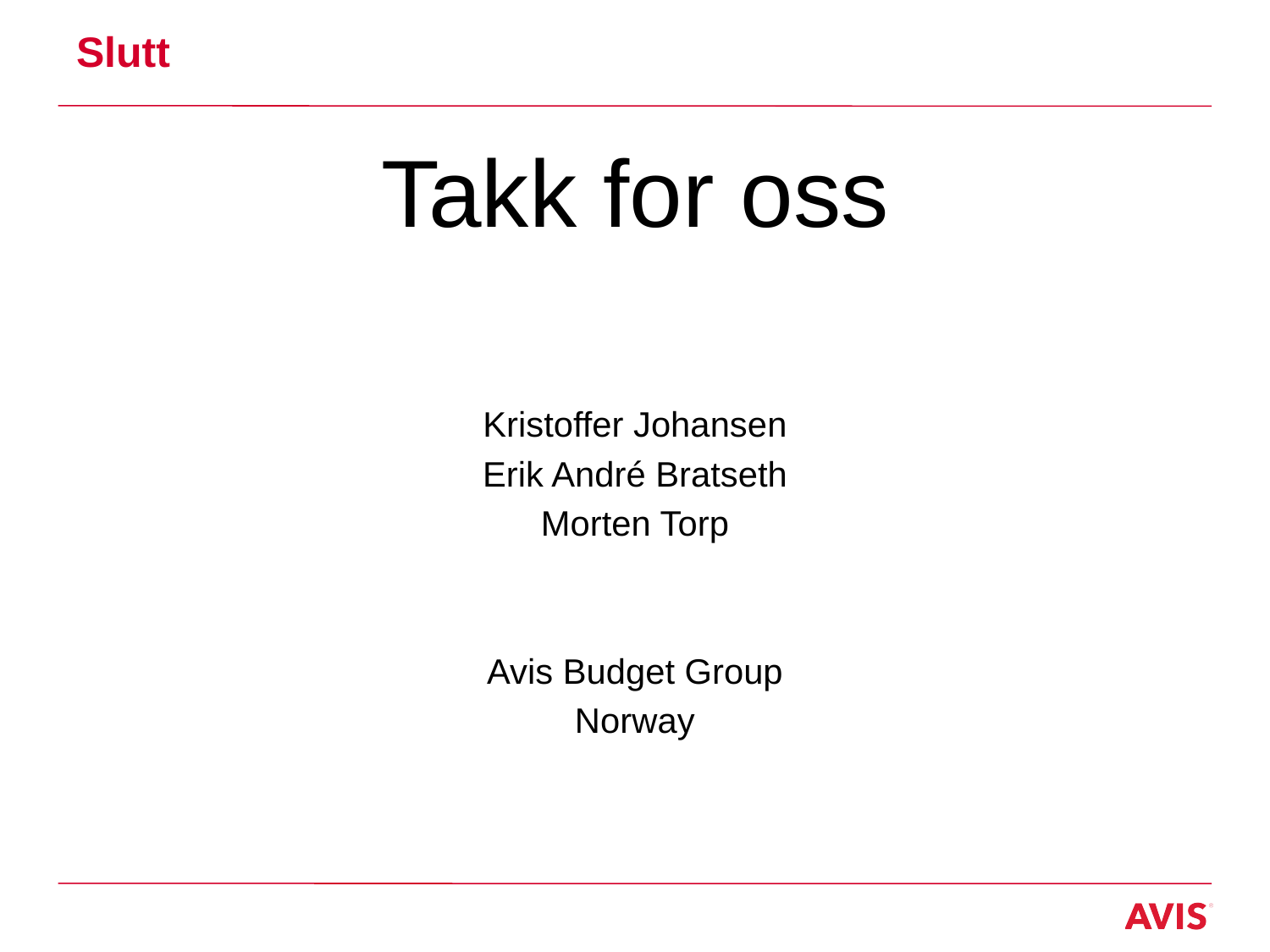

# Slutt
Takk for oss

Kristoffer Johansen
Erik André Bratseth
Morten Torp

Avis Budget Group
Norway